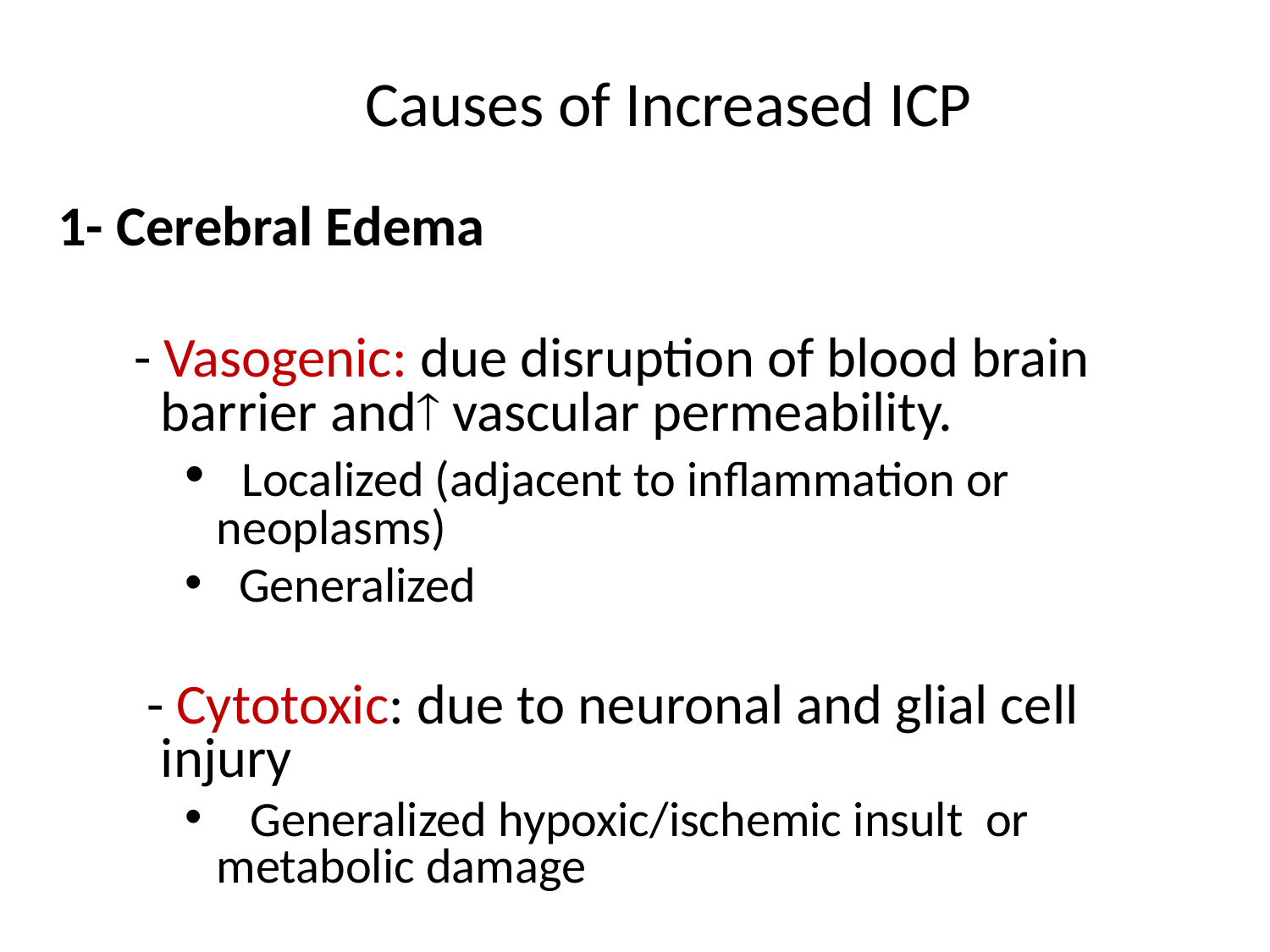

# Causes of Increased ICP
1- Cerebral Edema

 - Vasogenic: due disruption of blood brain barrier and↑ vascular permeability.
  Localized (adjacent to inflammation or neoplasms)
  Generalized

  - Cytotoxic: due to neuronal and glial cell injury
   Generalized hypoxic/ischemic insult  or metabolic damage